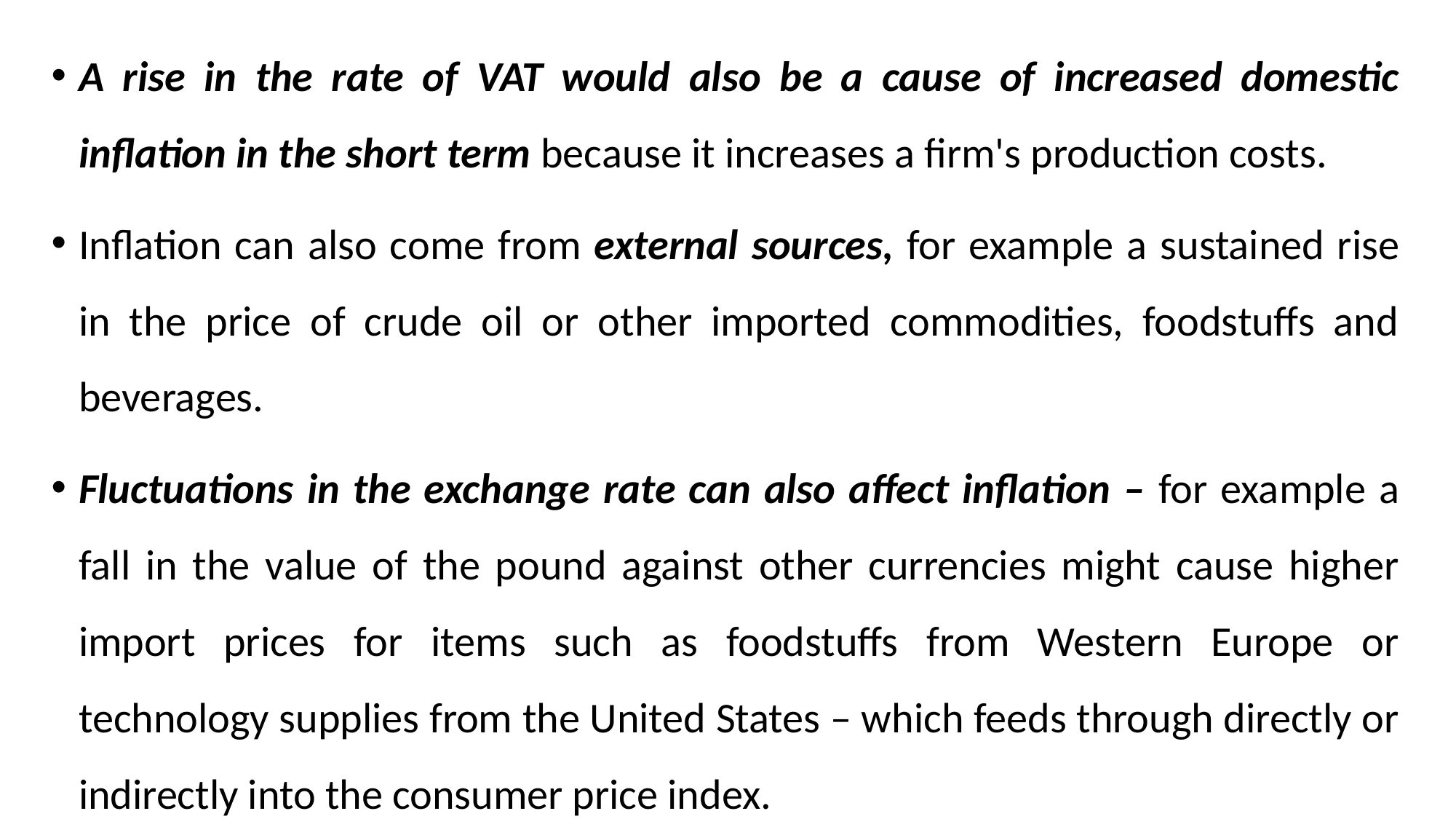

A rise in the rate of VAT would also be a cause of increased domestic inflation in the short term because it increases a firm's production costs.
Inflation can also come from external sources, for example a sustained rise in the price of crude oil or other imported commodities, foodstuffs and beverages.
Fluctuations in the exchange rate can also affect inflation – for example a fall in the value of the pound against other currencies might cause higher import prices for items such as foodstuffs from Western Europe or technology supplies from the United States – which feeds through directly or indirectly into the consumer price index.